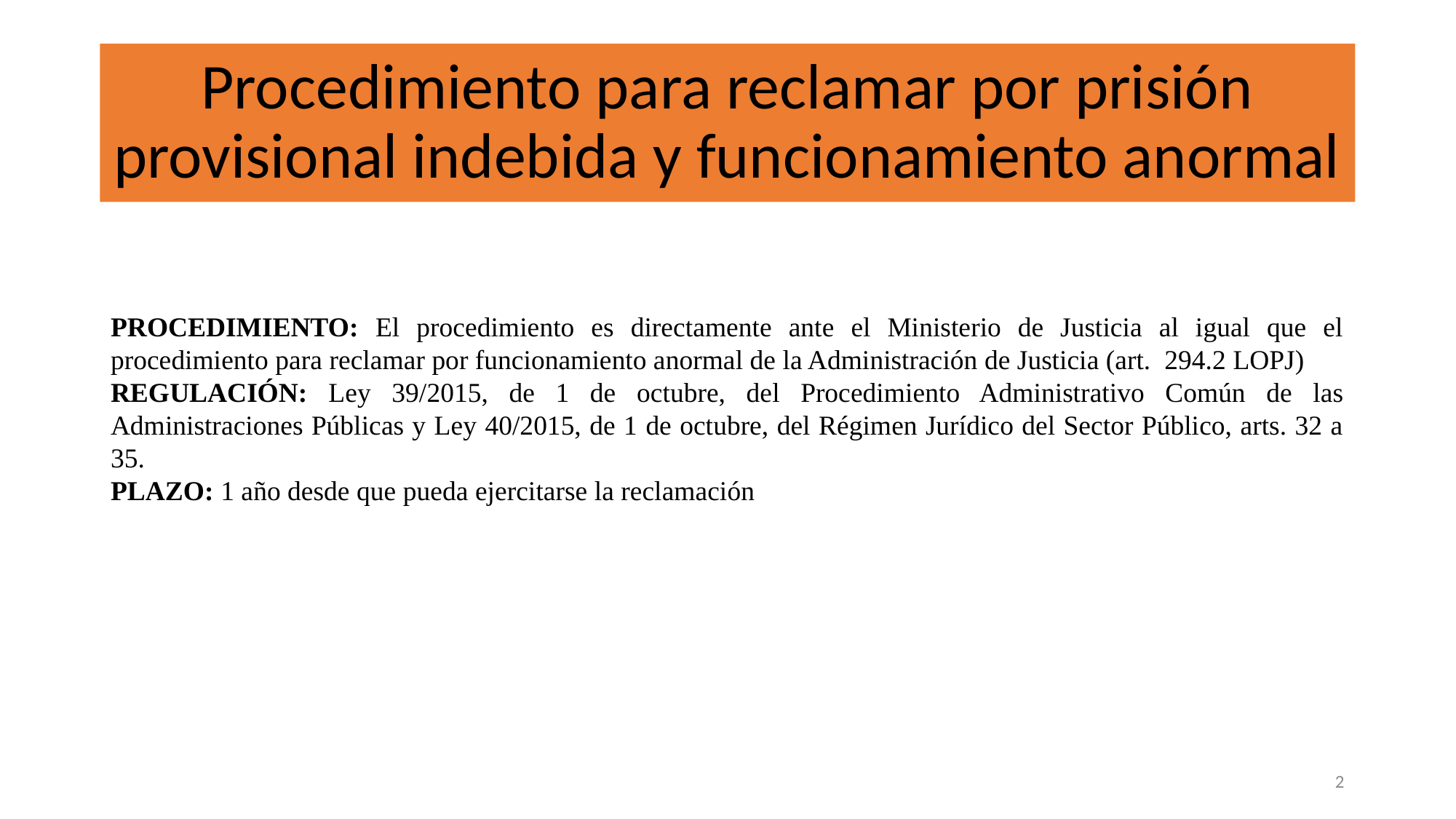

# Procedimiento para reclamar por prisión provisional indebida y funcionamiento anormal

Procedimiento: El procedimiento es directamente ante el Ministerio de Justicia al igual que el procedimiento para reclamar por funcionamiento anormal de la Administración de Justicia (art.  294.2 LOPJ)
regulación: Ley 39/2015, de 1 de octubre, del Procedimiento Administrativo Común de las Administraciones Públicas y Ley 40/2015, de 1 de octubre, del Régimen Jurídico del Sector Público, arts. 32 a 35.
Plazo: 1 año desde que pueda ejercitarse la reclamación
2